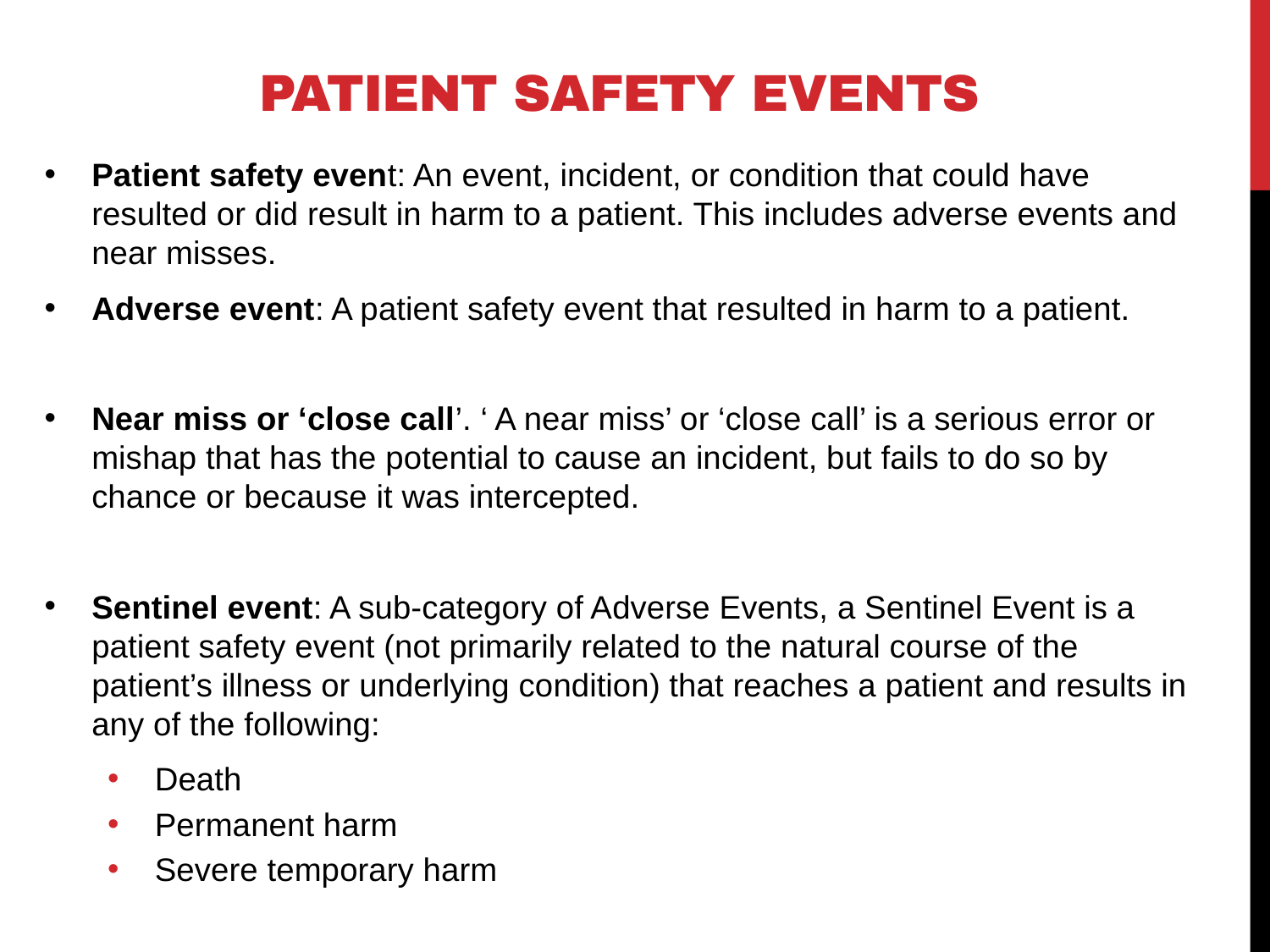

# Patient Safety Events
Patient safety event: An event, incident, or condition that could have resulted or did result in harm to a patient. This includes adverse events and near misses.
Adverse event: A patient safety event that resulted in harm to a patient.

Near miss or ‘close call’. ‘ A near miss’ or ‘close call’ is a serious error or mishap that has the potential to cause an incident, but fails to do so by chance or because it was intercepted.

Sentinel event: A sub-category of Adverse Events, a Sentinel Event is a patient safety event (not primarily related to the natural course of the patient’s illness or underlying condition) that reaches a patient and results in any of the following:
Death
Permanent harm
Severe temporary harm